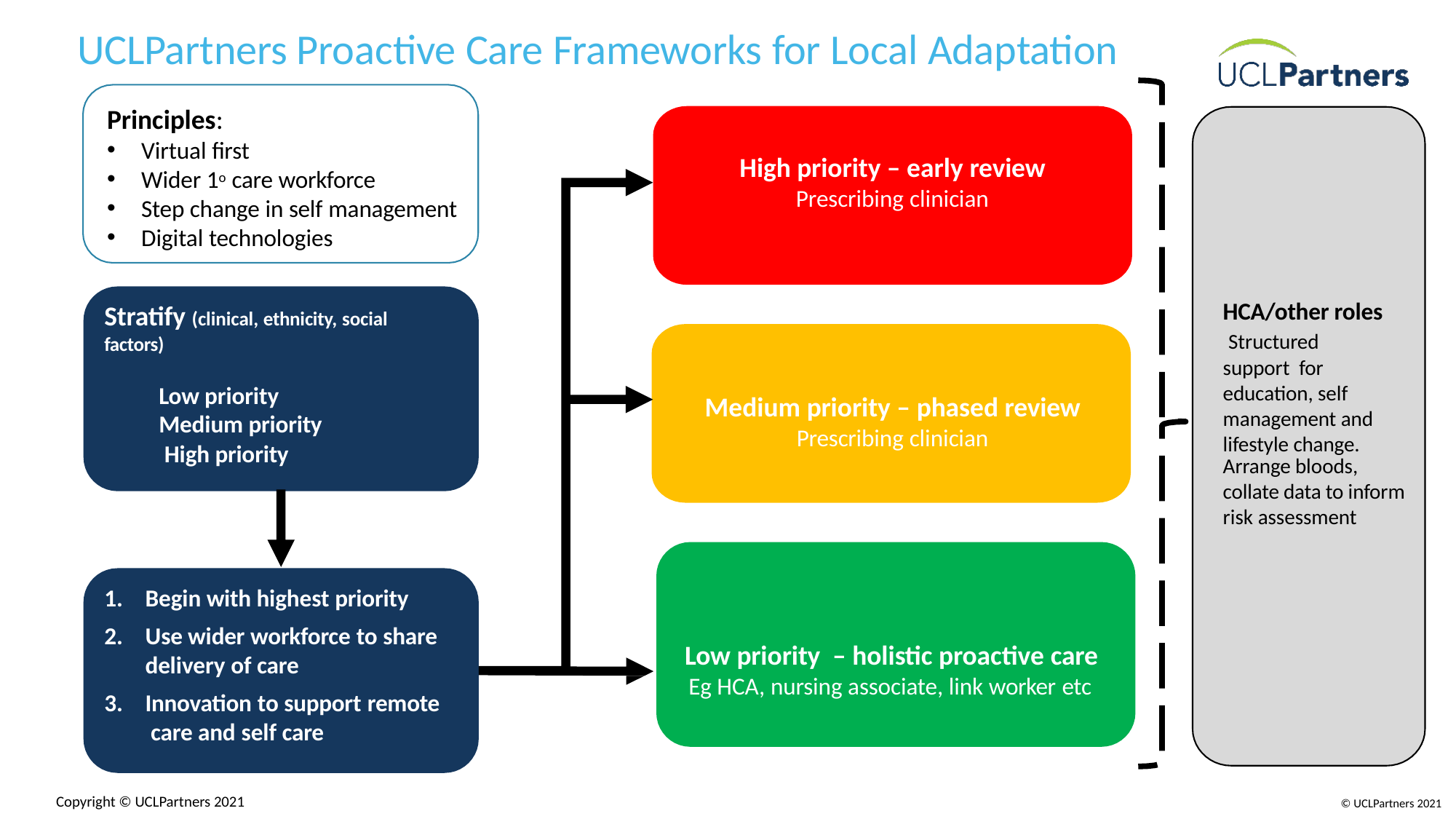

# UCLPartners Proactive Care Frameworks for Local Adaptation

Principles:
Virtual first
Wider 1o care workforce
Step change in self management
Digital technologies

High priority – early review
Prescribing clinician

HCA/other roles  Structured support  for education, self  management and  lifestyle change.
Stratify (clinical, ethnicity, social  factors)

Low priority  Medium priority  High priority

Medium priority – phased review
Prescribing clinician
Arrange bloods,  collate data to inform  risk assessment

Begin with highest priority
Use wider workforce to share
delivery of care
Innovation to support remote  care and self care
Low priority – holistic proactive care
Eg HCA, nursing associate, link worker etc
February 2021
© UCLPartners 2021
© UCLPartners 2021